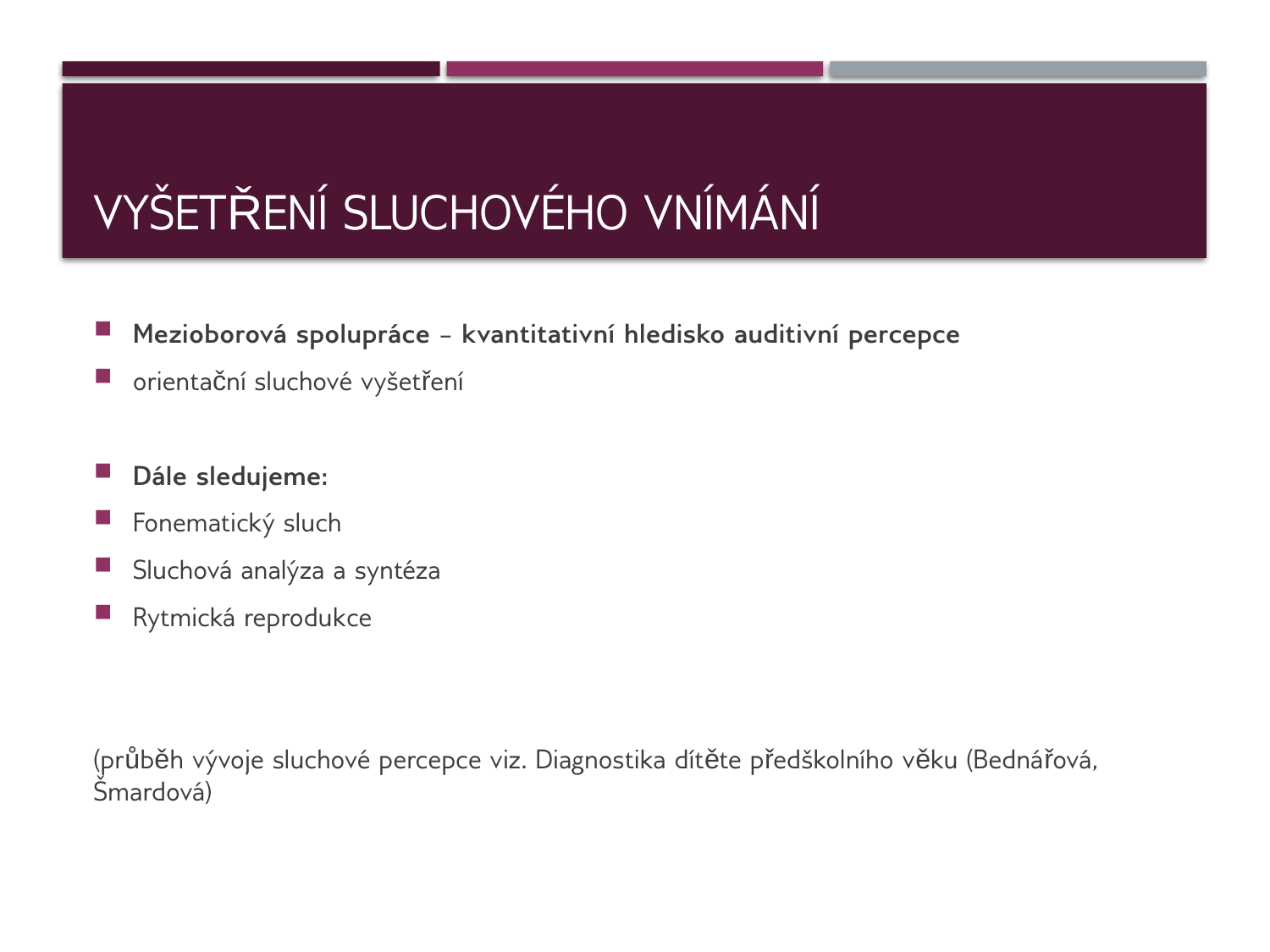

# Vyšetření sluchového vnímání
Mezioborová spolupráce – kvantitativní hledisko auditivní percepce
orientační sluchové vyšetření

Dále sledujeme:
Fonematický sluch
Sluchová analýza a syntéza
Rytmická reprodukce

(průběh vývoje sluchové percepce viz. Diagnostika dítěte předškolního věku (Bednářová, Šmardová)